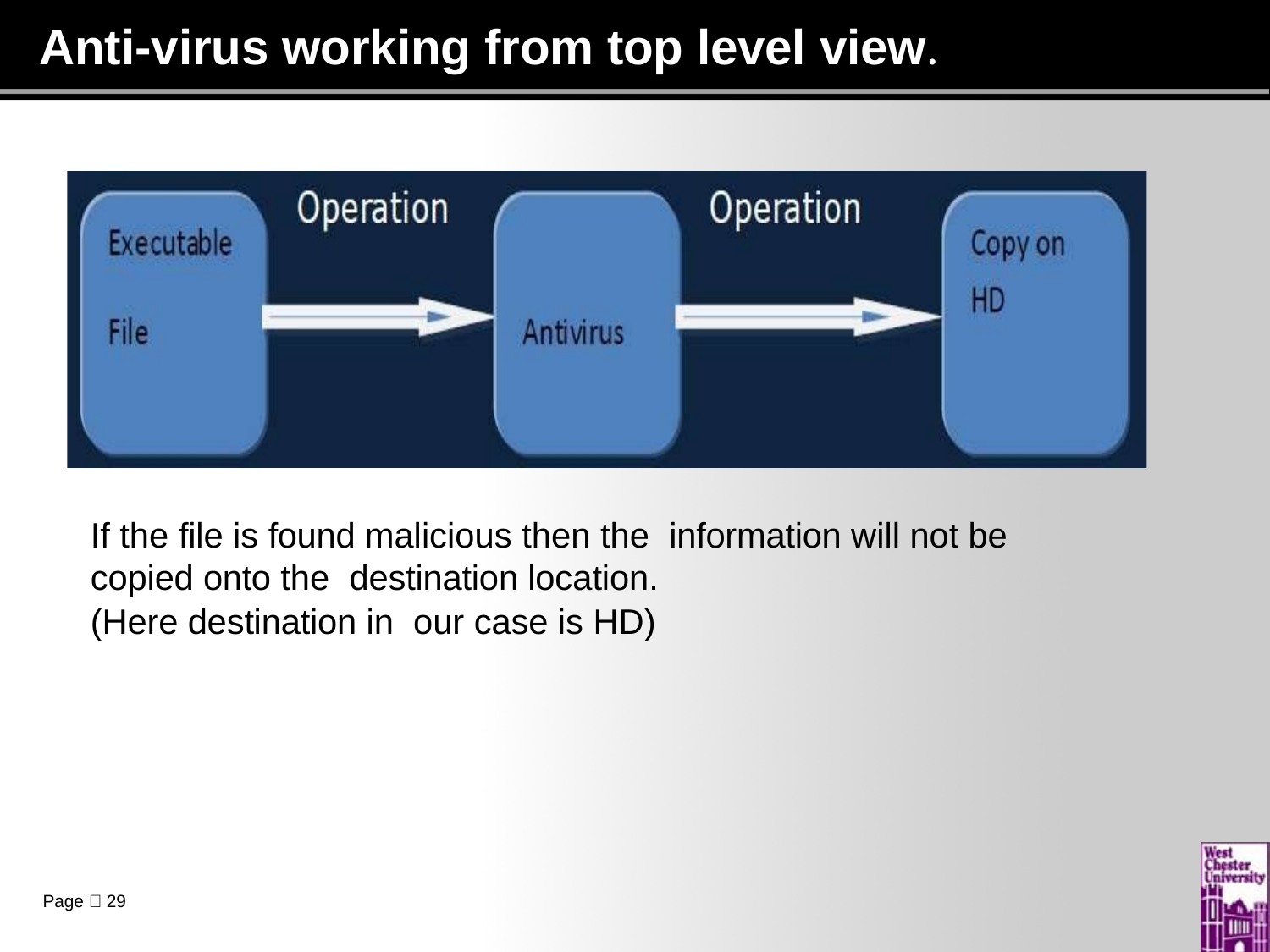

# Anti-virus working from top level view.

If the file is found malicious then the  information will not be copied onto the  destination location.
(Here destination in  our case is HD)